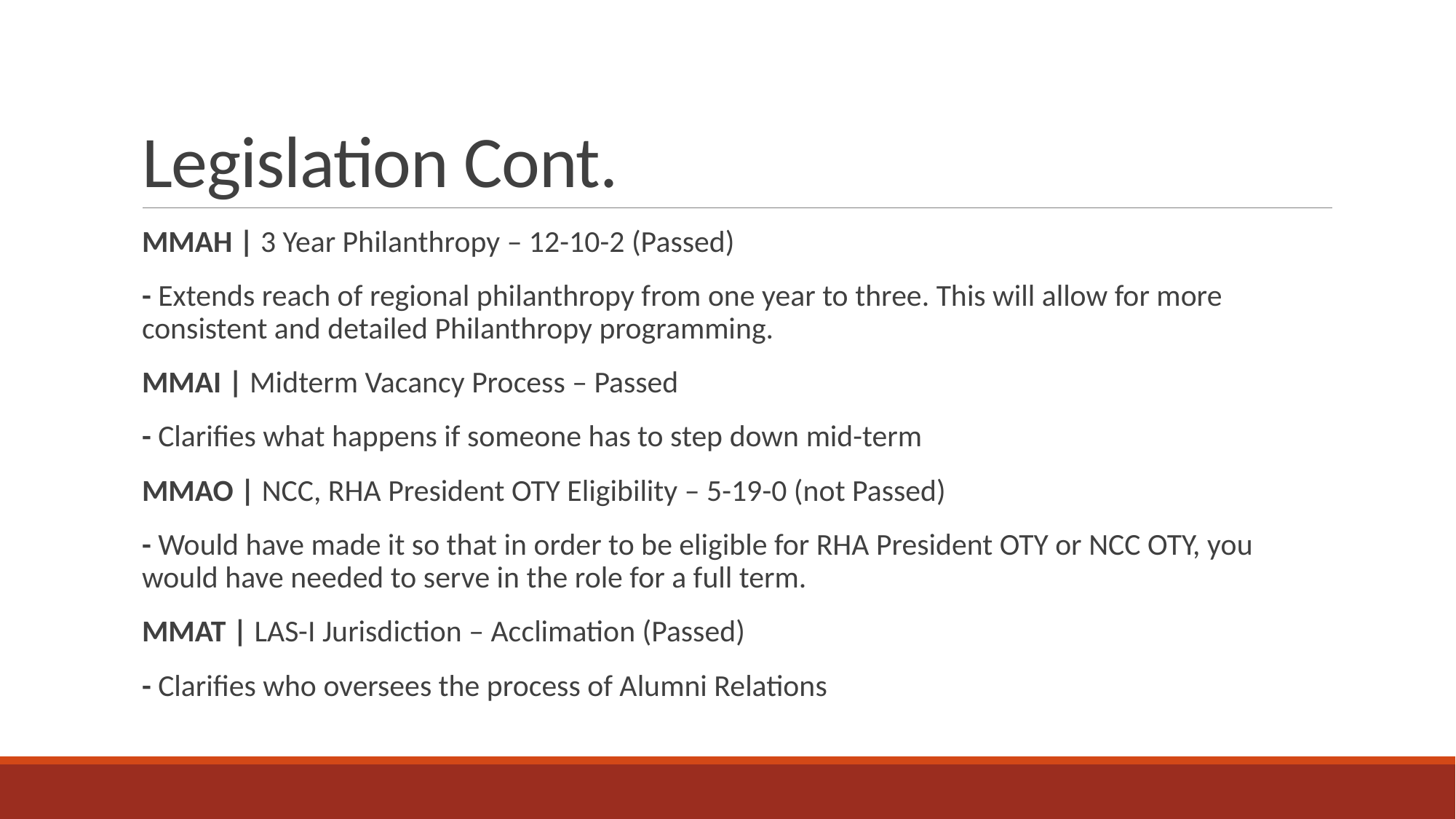

# Legislation Cont.
MMAH | 3 Year Philanthropy – 12-10-2 (Passed)
- Extends reach of regional philanthropy from one year to three. This will allow for more consistent and detailed Philanthropy programming.
MMAI | Midterm Vacancy Process – Passed
- Clarifies what happens if someone has to step down mid-term
MMAO | NCC, RHA President OTY Eligibility – 5-19-0 (not Passed)
- Would have made it so that in order to be eligible for RHA President OTY or NCC OTY, you would have needed to serve in the role for a full term.
MMAT | LAS-I Jurisdiction – Acclimation (Passed)
- Clarifies who oversees the process of Alumni Relations